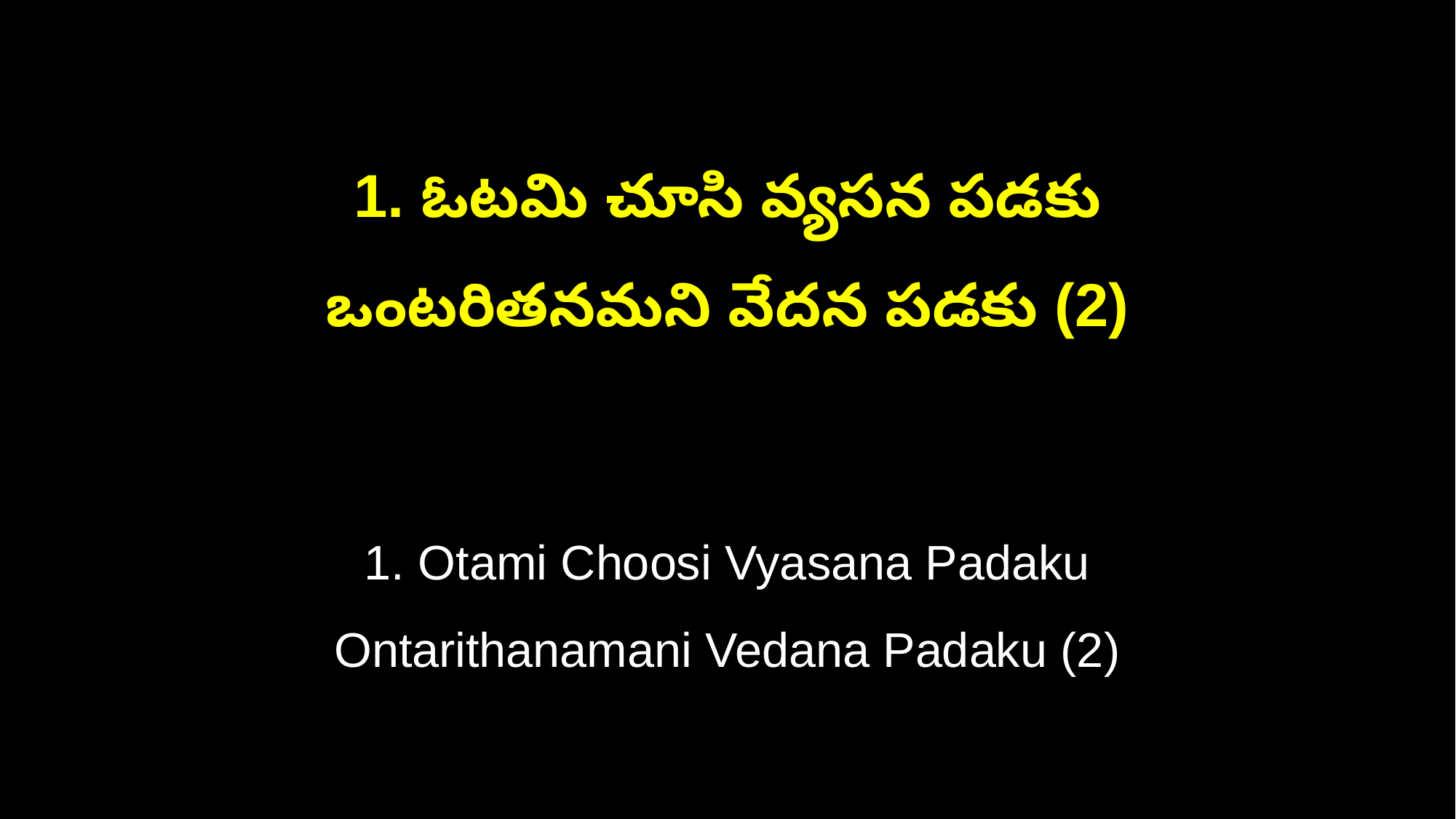

1. ఓటమి చూసి వ్యసన పడకు
ఒంటరితనమని వేదన పడకు (2)
1. Otami Choosi Vyasana Padaku
Ontarithanamani Vedana Padaku (2)